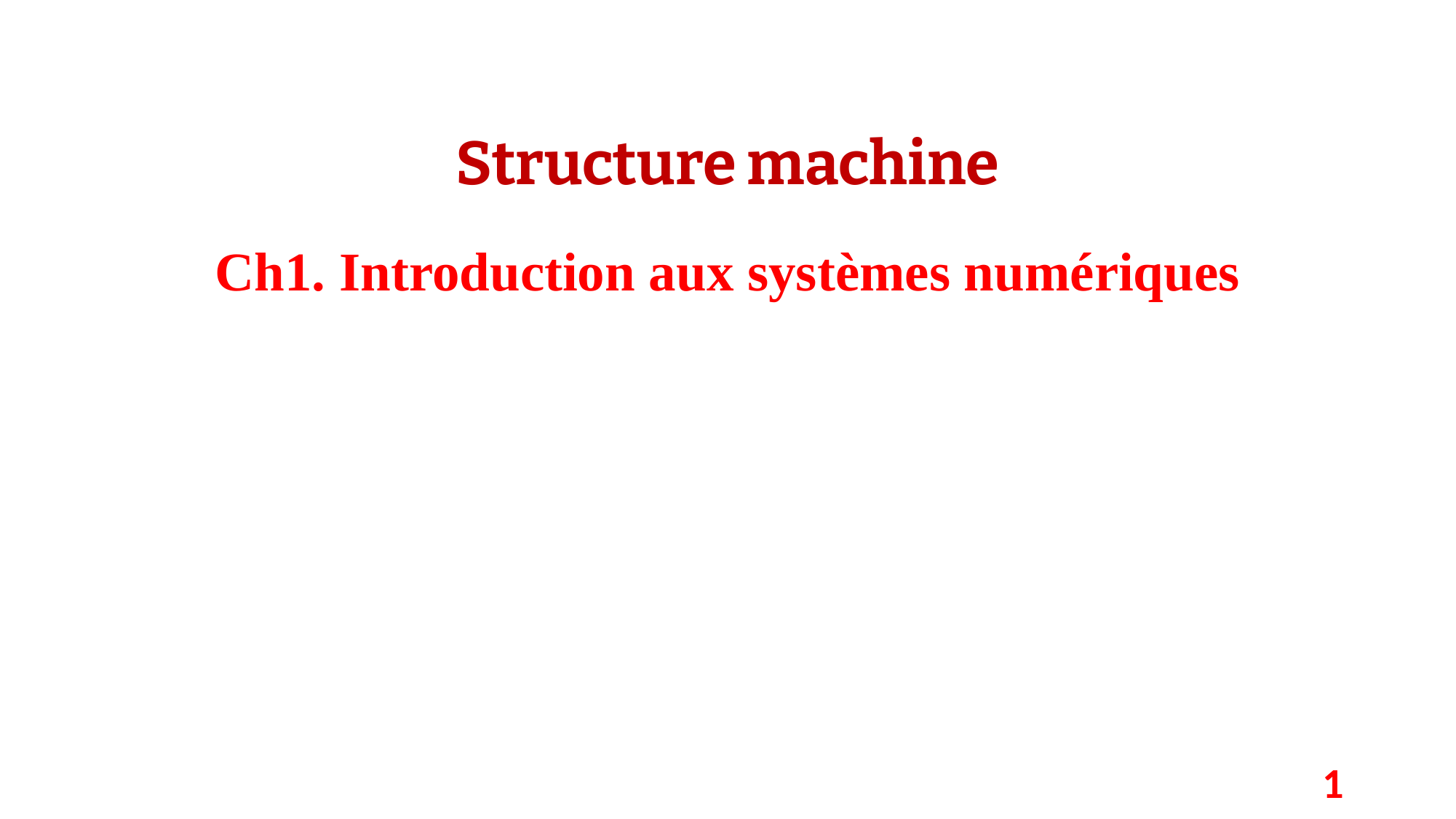

Structure machine

Ch1. Introduction aux systèmes numériques

1